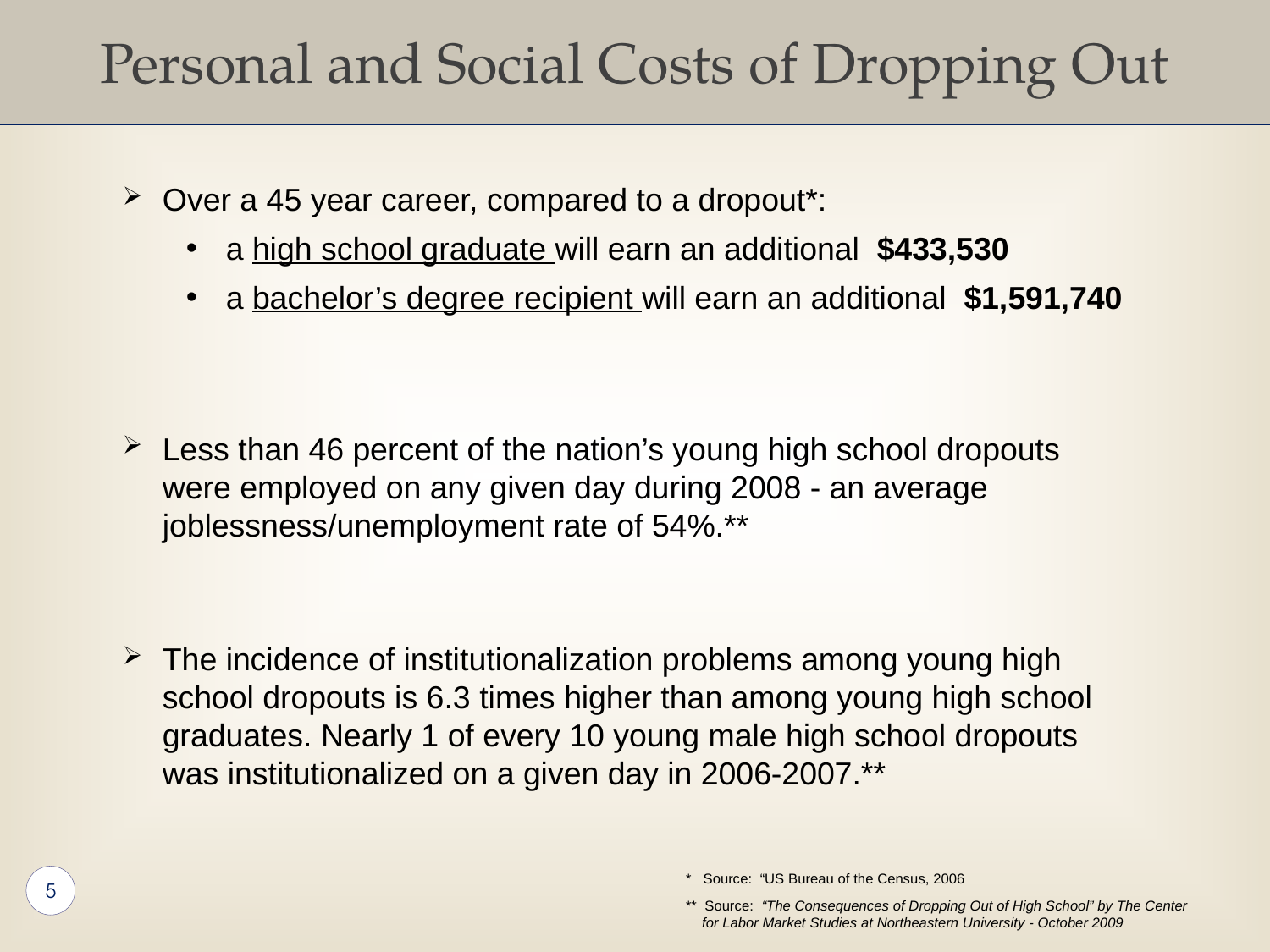

Personal and Social Costs of Dropping Out
Over a 45 year career, compared to a dropout*:
a high school graduate will earn an additional  $433,530
a bachelor’s degree recipient will earn an additional  $1,591,740
Less than 46 percent of the nation’s young high school dropouts were employed on any given day during 2008 - an average joblessness/unemployment rate of 54%.**
The incidence of institutionalization problems among young high school dropouts is 6.3 times higher than among young high school graduates. Nearly 1 of every 10 young male high school dropouts was institutionalized on a given day in 2006-2007.**
*   Source:  “US Bureau of the Census, 2006

**  Source:  “The Consequences of Dropping Out of High School” by The Center for Labor Market Studies at Northeastern University - October 2009

5